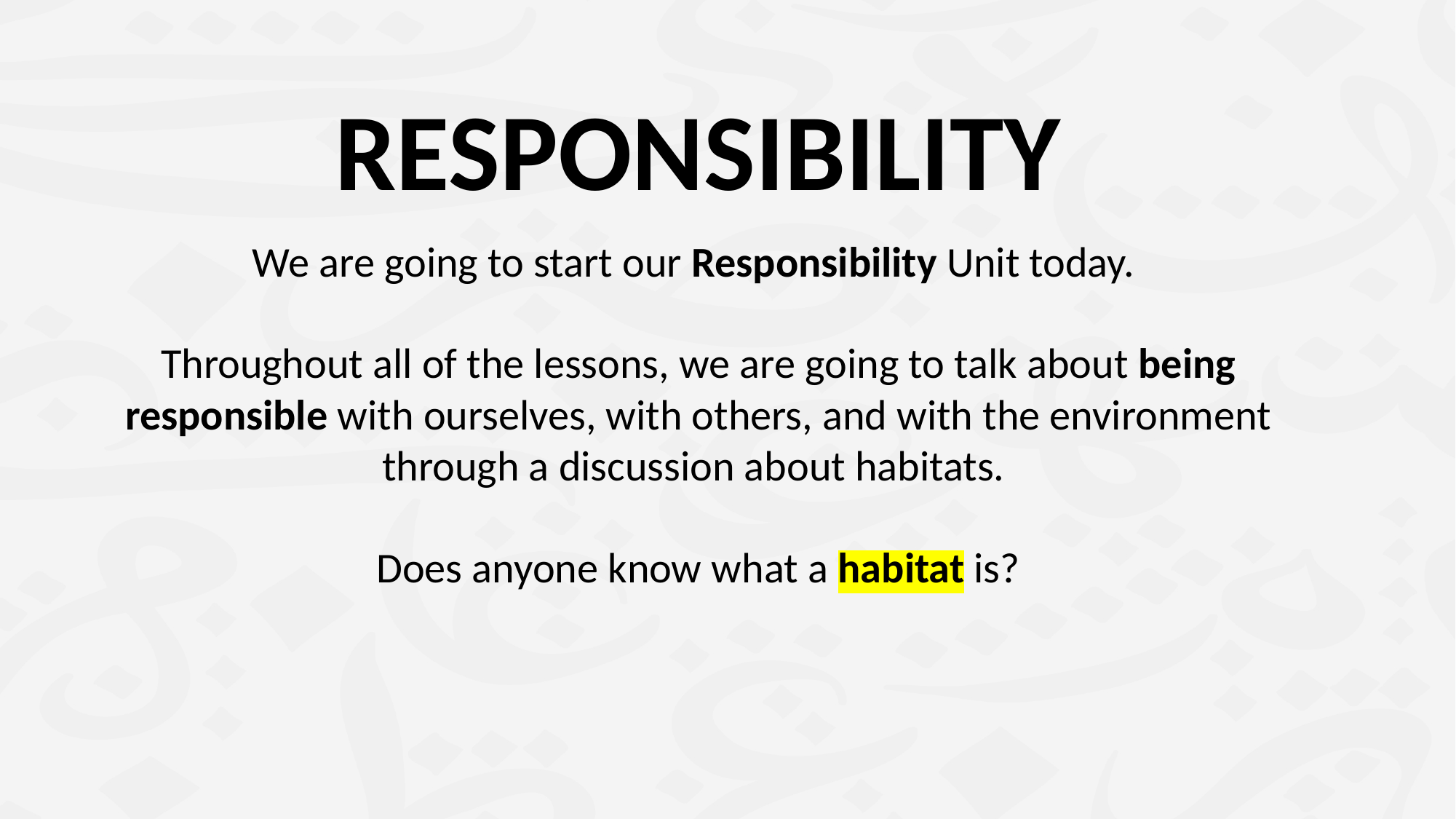

RESPONSIBILITY
We are going to start our Responsibility Unit today.

Throughout all of the lessons, we are going to talk about being responsible with ourselves, with others, and with the environment through a discussion about habitats.

Does anyone know what a habitat is?